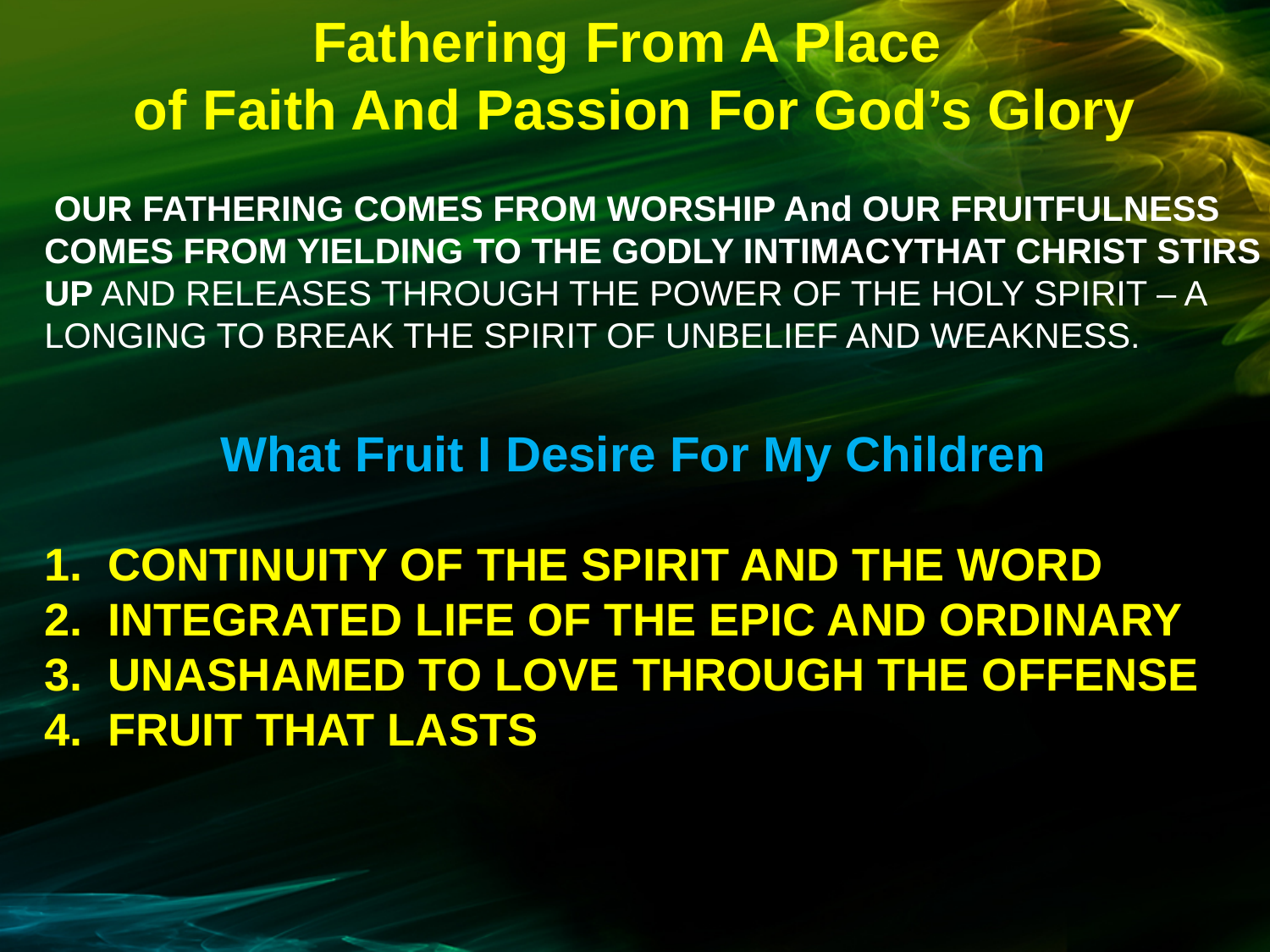

Fathering From A Place
of Faith And Passion For God’s Glory
 OUR FATHERING COMES FROM WORSHIP And OUR FRUITFULNESS COMES FROM YIELDING TO THE GODLY INTIMACYTHAT CHRIST STIRS UP AND RELEASES THROUGH THE POWER OF THE HOLY SPIRIT – A  LONGING TO BREAK THE SPIRIT OF UNBELIEF AND WEAKNESS.
What Fruit I Desire For My Children
CONTINUITY OF THE SPIRIT AND THE WORD
INTEGRATED LIFE OF THE EPIC AND ORDINARY
UNASHAMED TO LOVE THROUGH THE OFFENSE
FRUIT THAT LASTS